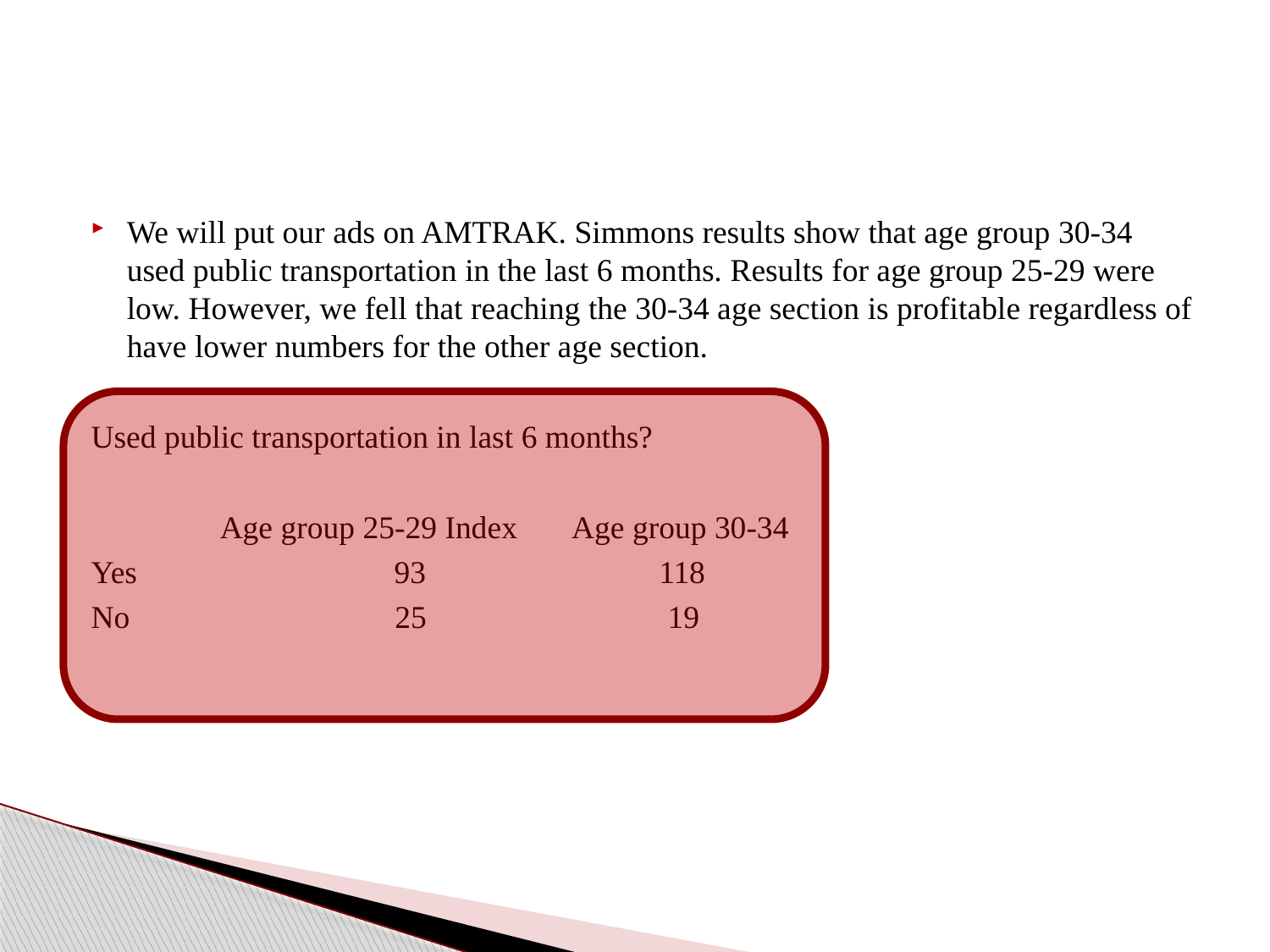

#
We will put our ads on AMTRAK. Simmons results show that age group 30-34 used public transportation in the last 6 months. Results for age group 25-29 were low. However, we fell that reaching the 30-34 age section is profitable regardless of have lower numbers for the other age section.

Used public transportation in last 6 months?

                Age group 25-29 Index       Age group 30-34
Yes                                93                             118
No                                 25                              19